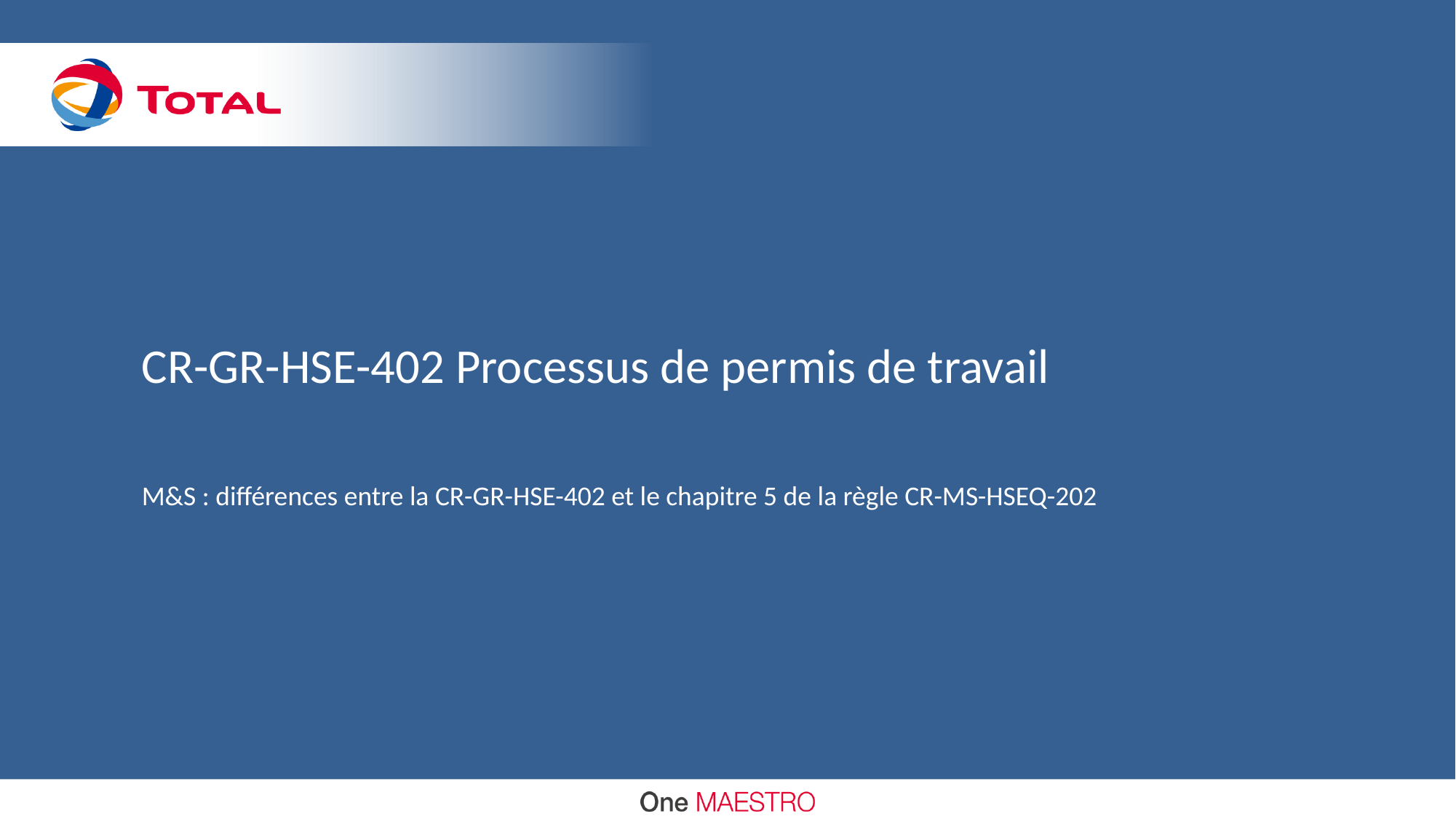

# CR-GR-HSE-402 Processus de permis de travail​

M&S : différences entre la CR-GR-HSE-402 et le chapitre 5 de la règle CR-MS-HSEQ-202